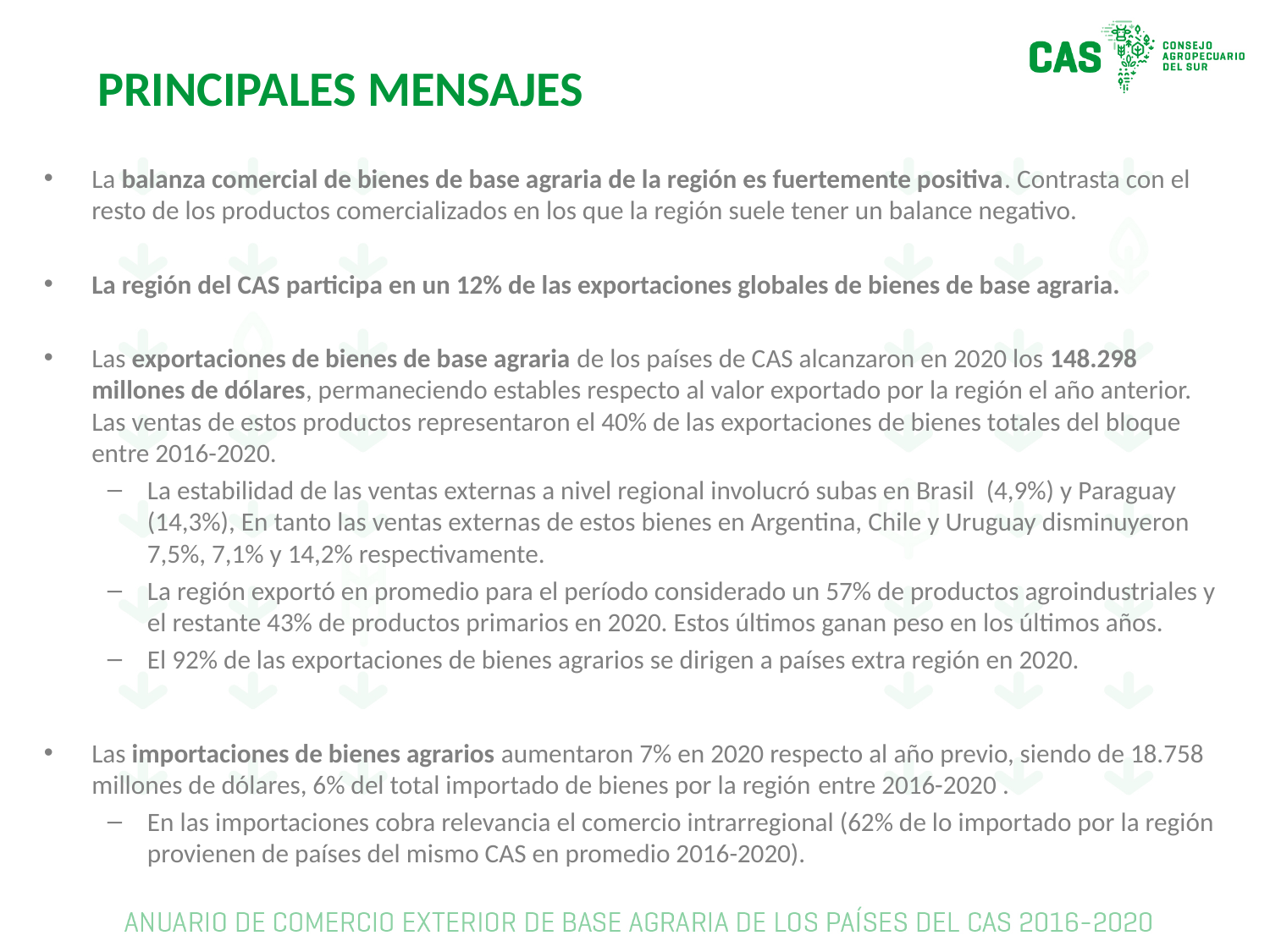

# PRINCIPALES MENSAJES
La balanza comercial de bienes de base agraria de la región es fuertemente positiva. Contrasta con el resto de los productos comercializados en los que la región suele tener un balance negativo.

La región del CAS participa en un 12% de las exportaciones globales de bienes de base agraria.

Las exportaciones de bienes de base agraria de los países de CAS alcanzaron en 2020 los 148.298 millones de dólares, permaneciendo estables respecto al valor exportado por la región el año anterior. Las ventas de estos productos representaron el 40% de las exportaciones de bienes totales del bloque entre 2016-2020.
La estabilidad de las ventas externas a nivel regional involucró subas en Brasil  (4,9%) y Paraguay (14,3%), En tanto las ventas externas de estos bienes en Argentina, Chile y Uruguay disminuyeron 7,5%, 7,1% y 14,2% respectivamente.
La región exportó en promedio para el período considerado un 57% de productos agroindustriales y el restante 43% de productos primarios en 2020. Estos últimos ganan peso en los últimos años.
El 92% de las exportaciones de bienes agrarios se dirigen a países extra región en 2020.

Las importaciones de bienes agrarios aumentaron 7% en 2020 respecto al año previo, siendo de 18.758 millones de dólares, 6% del total importado de bienes por la región entre 2016-2020 .
En las importaciones cobra relevancia el comercio intrarregional (62% de lo importado por la región provienen de países del mismo CAS en promedio 2016-2020).